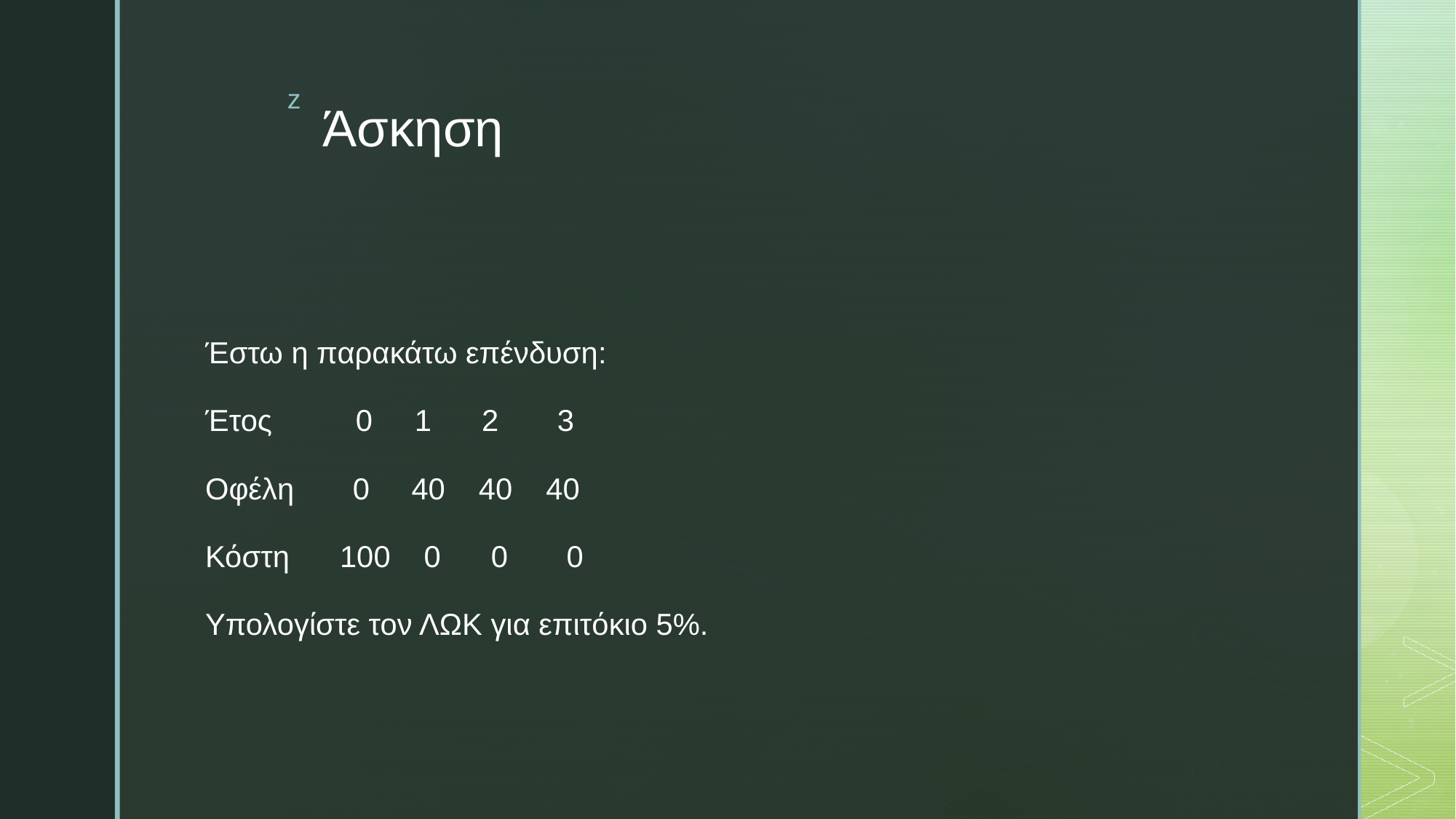

# Άσκηση
Έστω η παρακάτω επένδυση:
Έτος          0     1      2       3
Οφέλη       0     40    40    40
Κόστη      100    0      0       0
Υπολογίστε τον ΛΩΚ για επιτόκιο 5%.